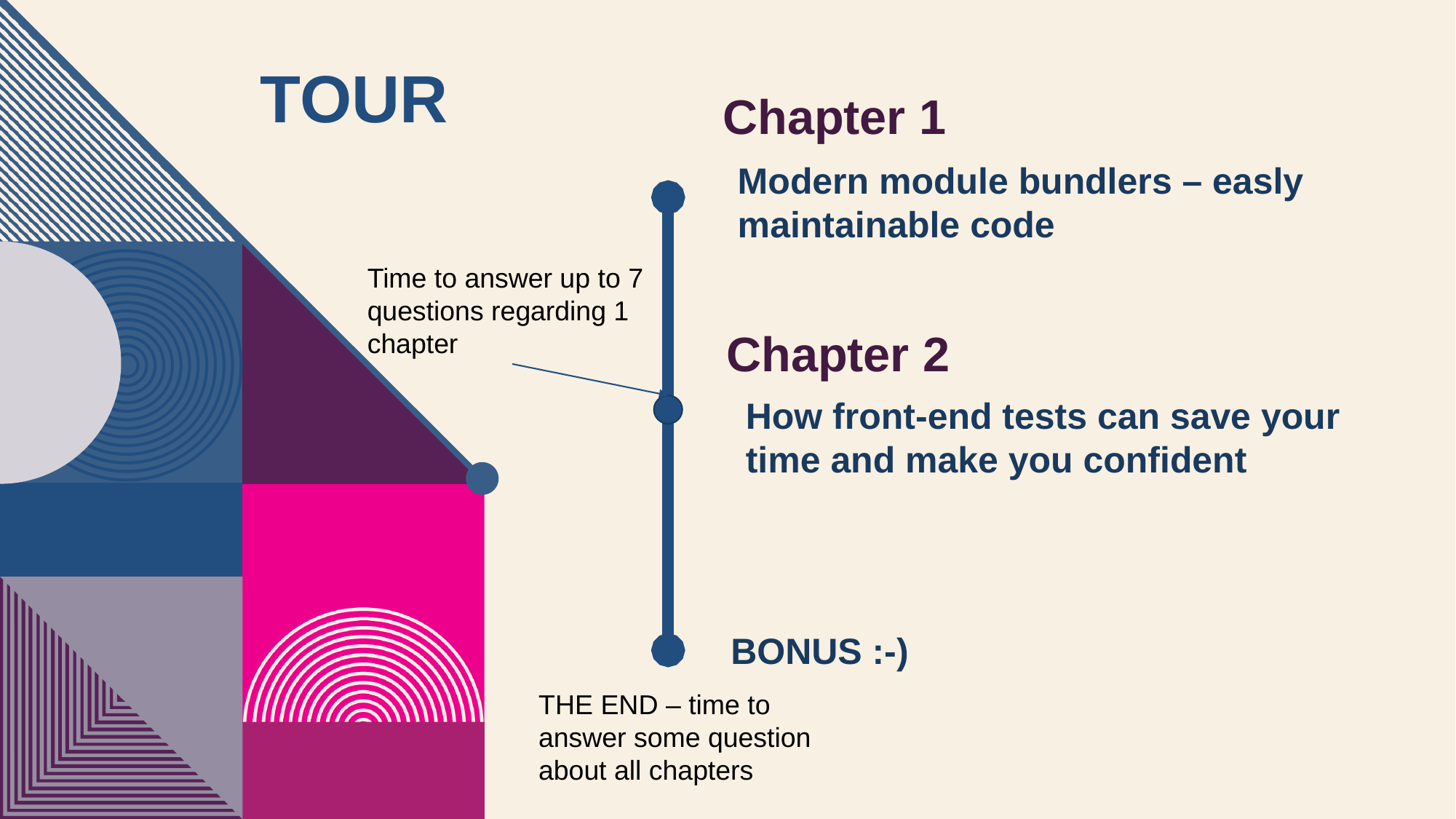

# TOUR
Chapter 1
Modern module bundlers – easly
maintainable code
Time to answer up to 7 questions regarding 1 chapter
Chapter 2
How front-end tests can save your
time and make you confident

BONUS :-)
THE END – time to answer some question about all chapters